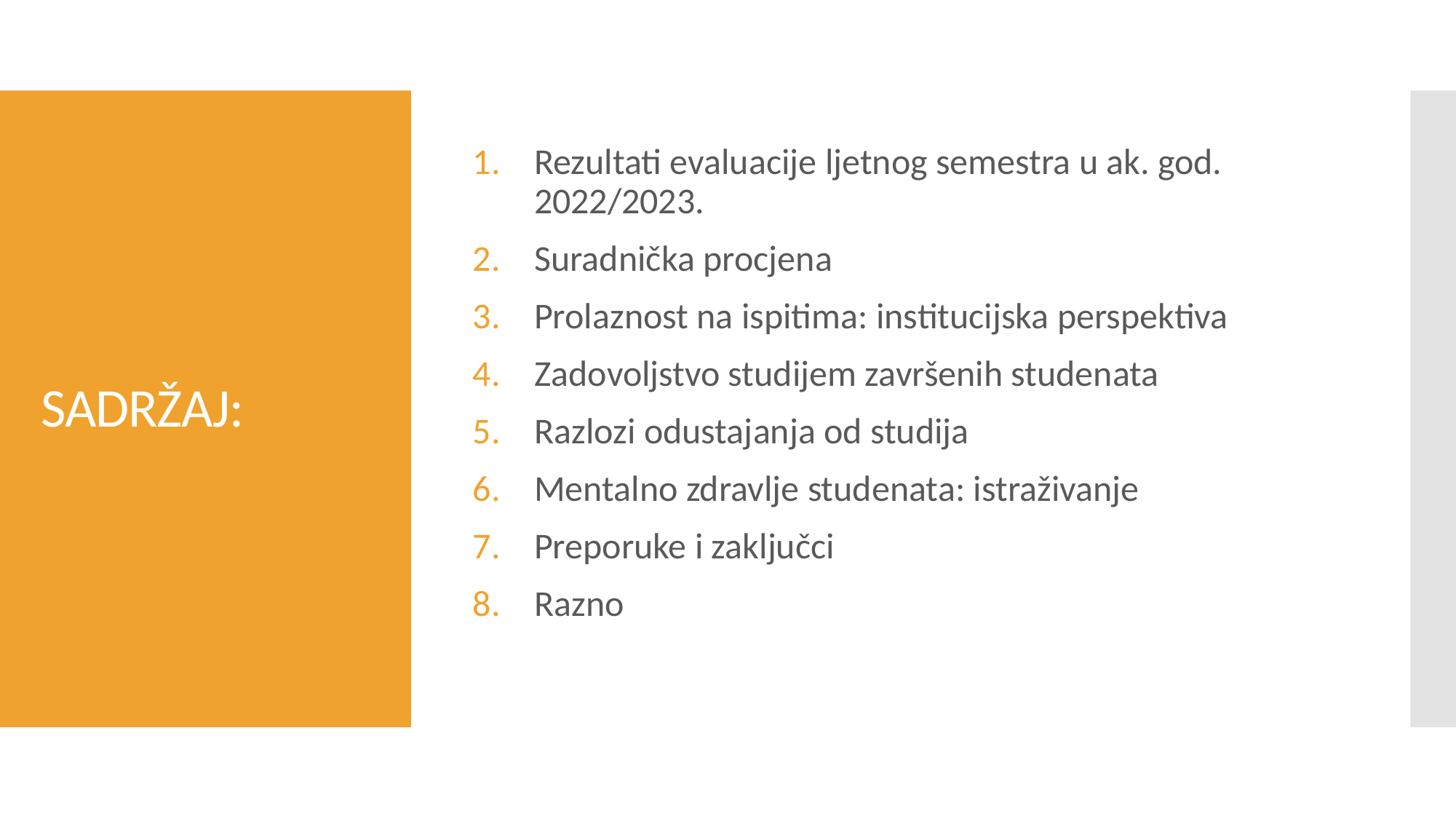

Rezultati evaluacije ljetnog semestra u ak. god. 2022/2023​.
Suradnička procjena​
Prolaznost na ispitima: institucijska perspektiva
Zadovoljstvo studijem završenih studenata ​
Razlozi odustajanja od studija​
Mentalno zdravlje studenata: istraživanje​
Preporuke i zaključci
Razno

# SADRŽAJ: